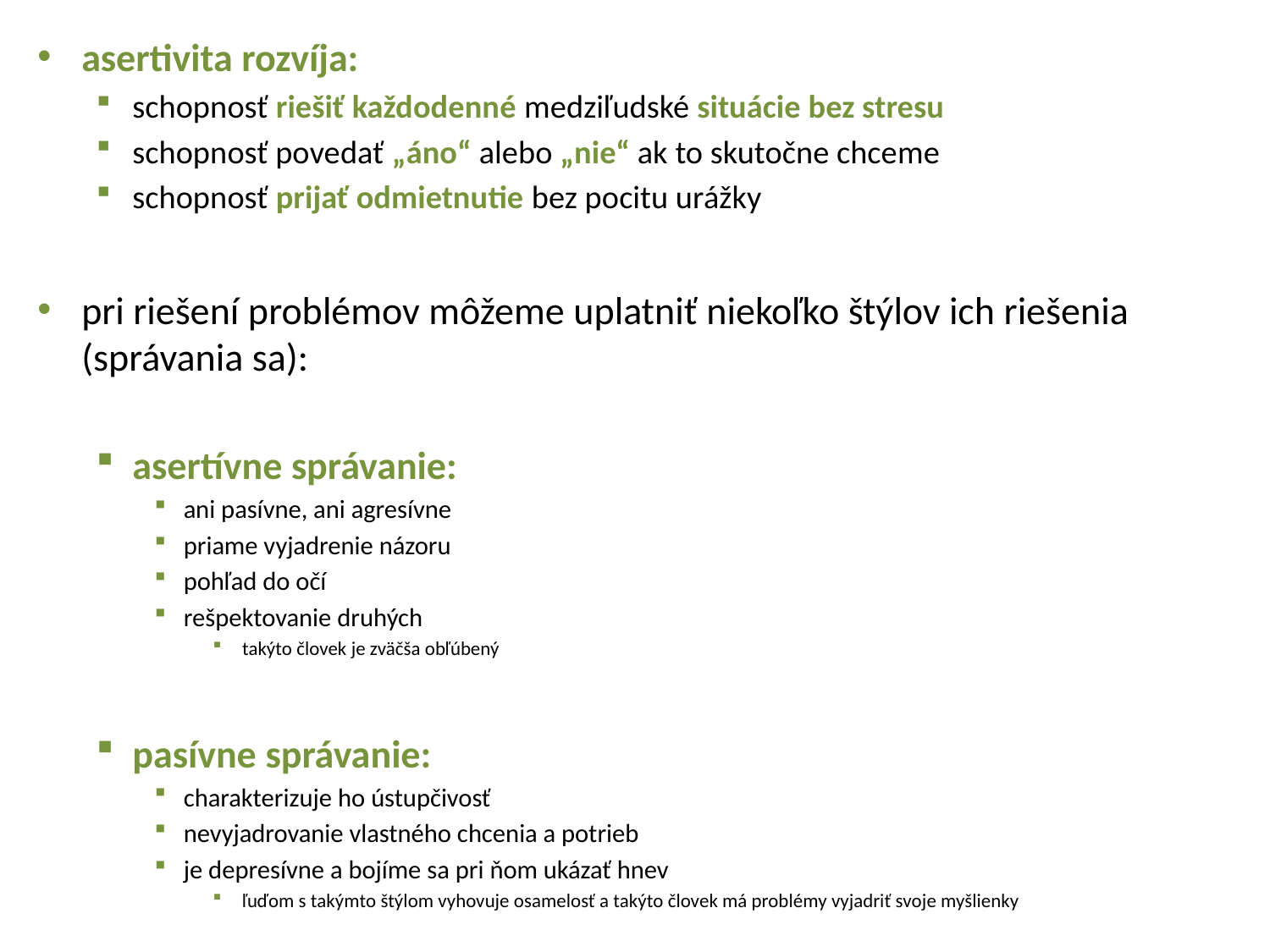

asertivita rozvíja:
schopnosť riešiť každodenné medziľudské situácie bez stresu
schopnosť povedať „áno“ alebo „nie“ ak to skutočne chceme
schopnosť prijať odmietnutie bez pocitu urážky

pri riešení problémov môžeme uplatniť niekoľko štýlov ich riešenia (správania sa):

asertívne správanie:
ani pasívne, ani agresívne
priame vyjadrenie názoru
pohľad do očí
rešpektovanie druhých
takýto človek je zväčša obľúbený

pasívne správanie:
charakterizuje ho ústupčivosť
nevyjadrovanie vlastného chcenia a potrieb
je depresívne a bojíme sa pri ňom ukázať hnev
ľuďom s takýmto štýlom vyhovuje osamelosť a takýto človek má problémy vyjadriť svoje myšlienky